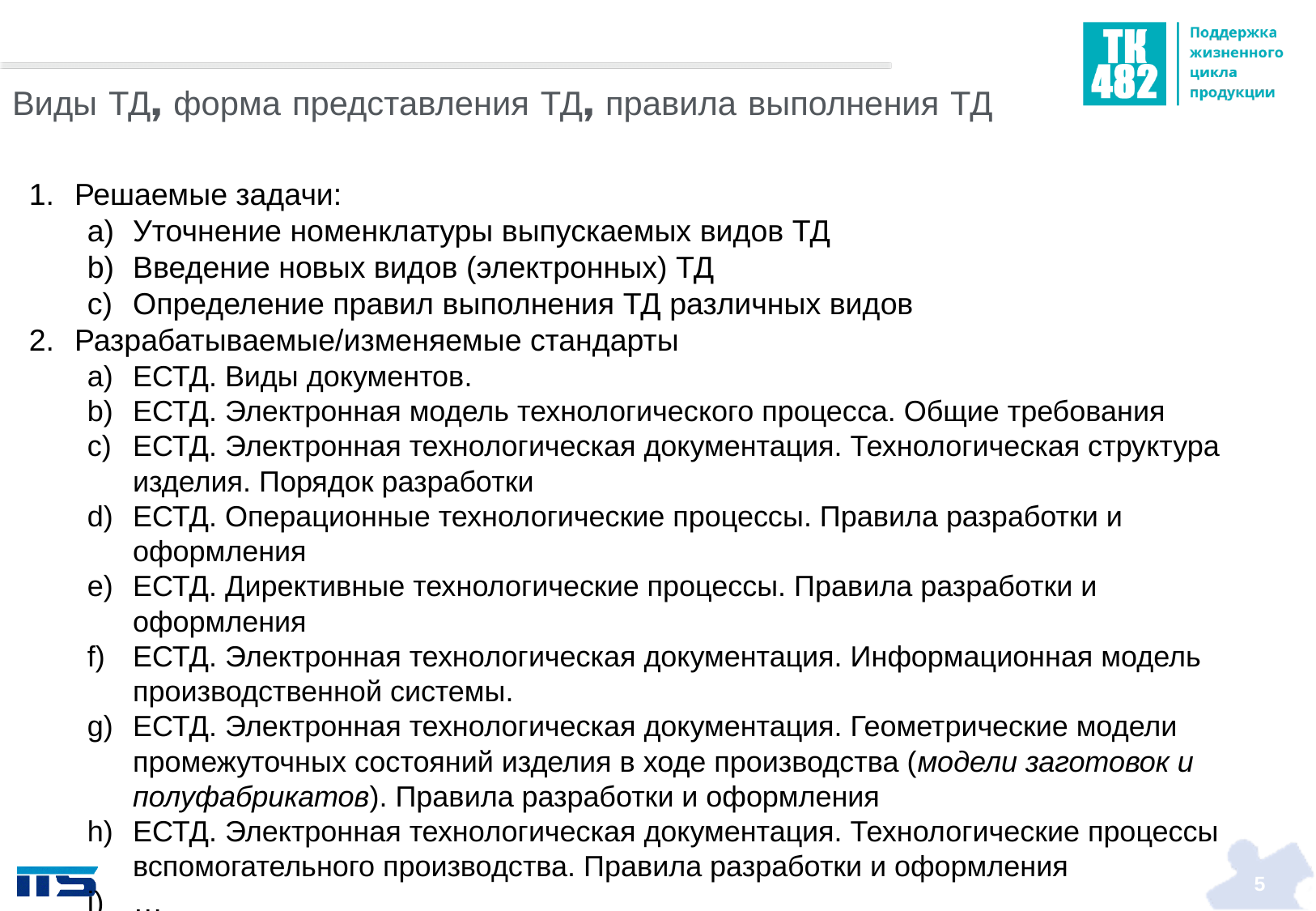

# Виды ТД, форма представления ТД, правила выполнения ТД
Решаемые задачи:
Уточнение номенклатуры выпускаемых видов ТД
Введение новых видов (электронных) ТД
Определение правил выполнения ТД различных видов
Разрабатываемые/изменяемые стандарты
ЕСТД. Виды документов.
ЕСТД. Электронная модель технологического процесса. Общие требования
ЕСТД. Электронная технологическая документация. Технологическая структура изделия. Порядок разработки
ЕСТД. Операционные технологические процессы. Правила разработки и оформления
ЕСТД. Директивные технологические процессы. Правила разработки и оформления
ЕСТД. Электронная технологическая документация. Информационная модель производственной системы.
ЕСТД. Электронная технологическая документация. Геометрические модели промежуточных состояний изделия в ходе производства (модели заготовок и полуфабрикатов). Правила разработки и оформления
ЕСТД. Электронная технологическая документация. Технологические процессы вспомогательного производства. Правила разработки и оформления
…
5